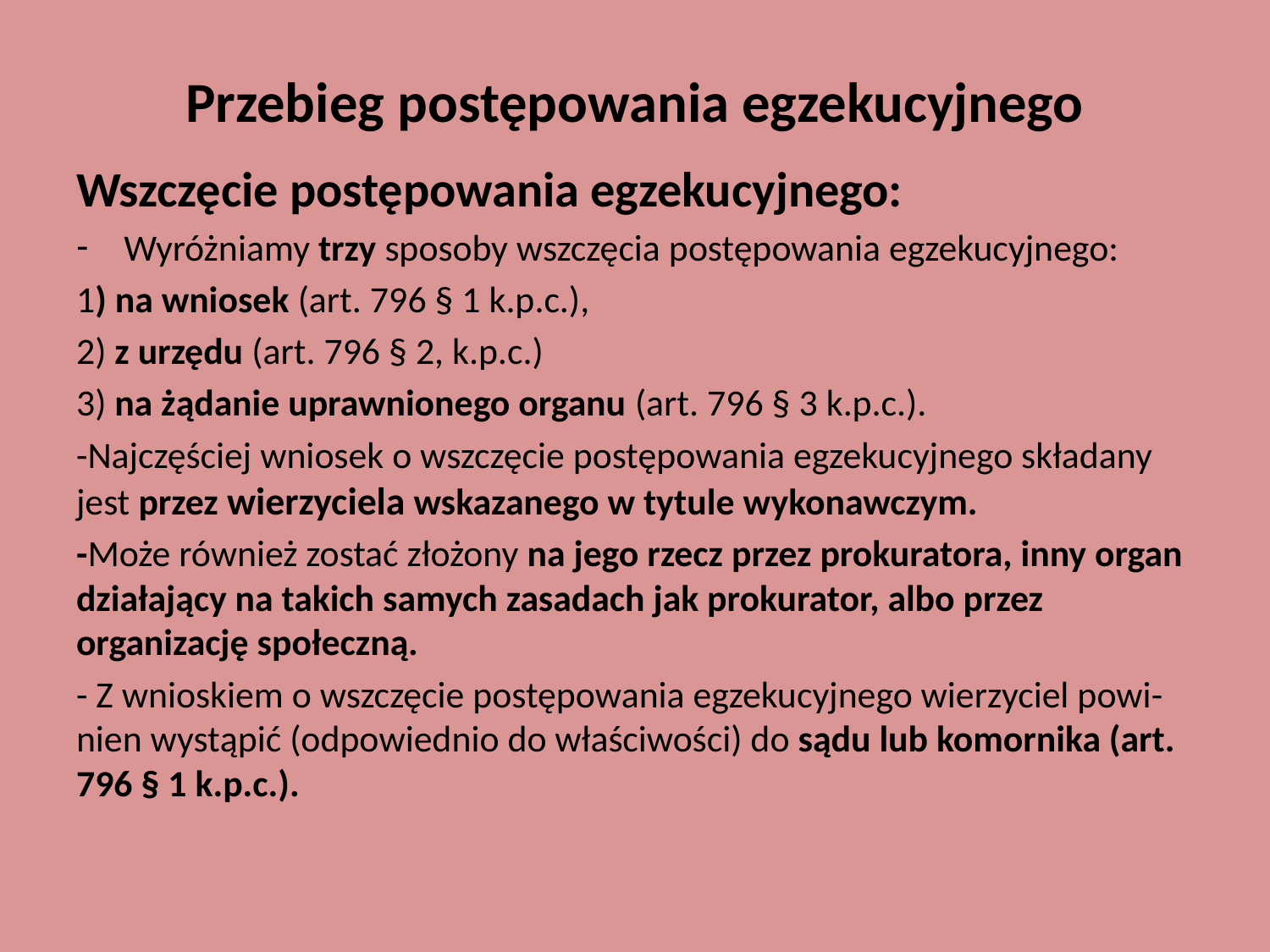

# Przebieg postępowania egzekucyjnego
Wszczęcie postępowania egzekucyjnego:
Wyróżniamy trzy sposoby wszczęcia postępowania egzekucyjnego:
1) na wniosek (art. 796 § 1 k.p.c.),
2) z urzędu (art. 796 § 2, k.p.c.)
3) na żądanie uprawnionego organu (art. 796 § 3 k.p.c.).
-Najczęściej wniosek o wszczęcie postępowania egzekucyjnego składany jest przez wierzyciela wskazanego w tytule wykonawczym.
-Może również zostać złożony na jego rzecz przez prokuratora, inny organ działający na takich samych zasadach jak prokurator, albo przez organizację społeczną.
- Z wnioskiem o wszczęcie postępowania egzekucyjnego wierzyciel powi-nien wystąpić (odpowiednio do właściwości) do sądu lub komornika (art. 796 § 1 k.p.c.).